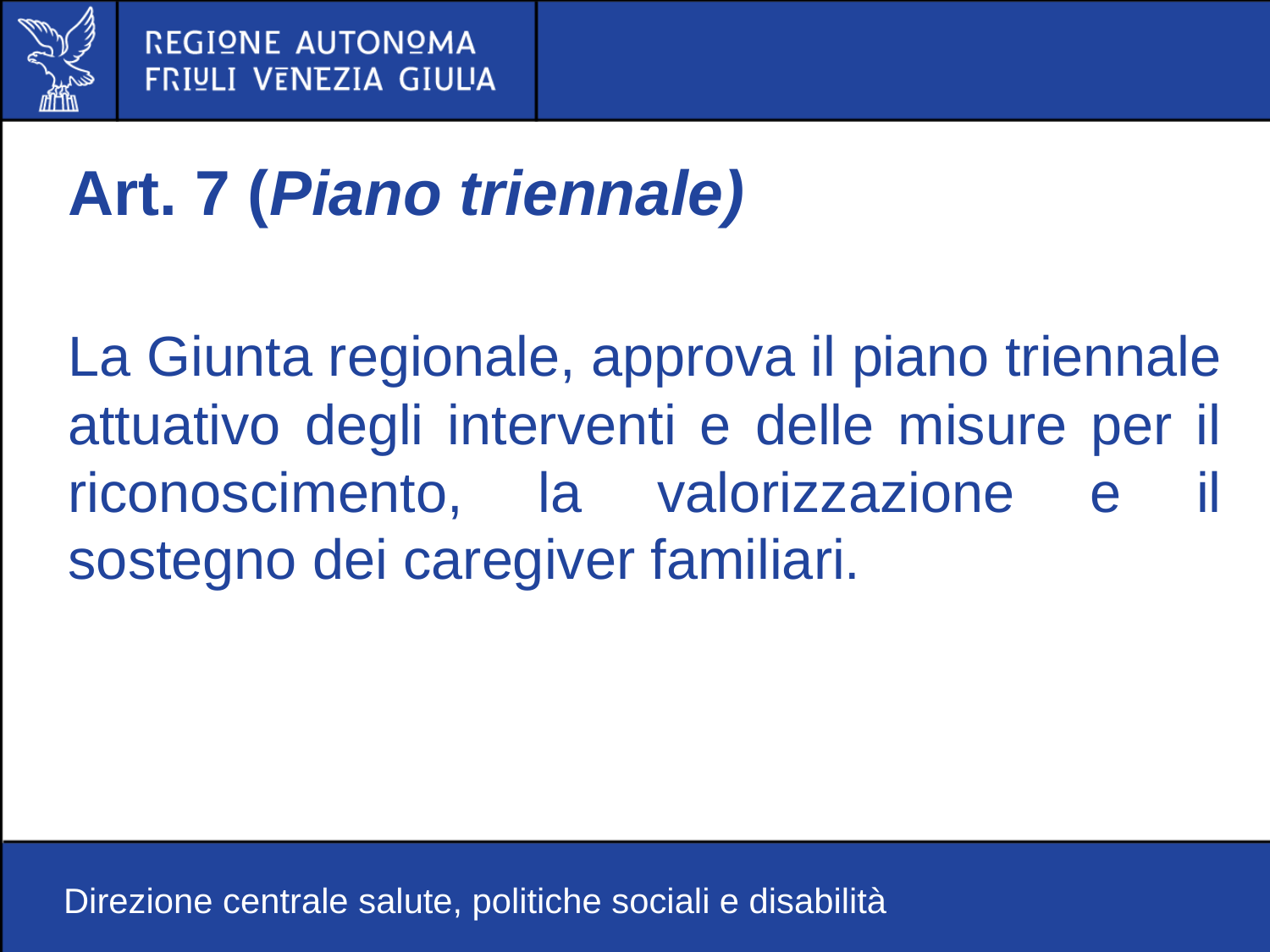

# Art. 7 (Piano triennale)

La Giunta regionale, approva il piano triennale attuativo degli interventi e delle misure per il riconoscimento, la valorizzazione e il sostegno dei caregiver familiari.